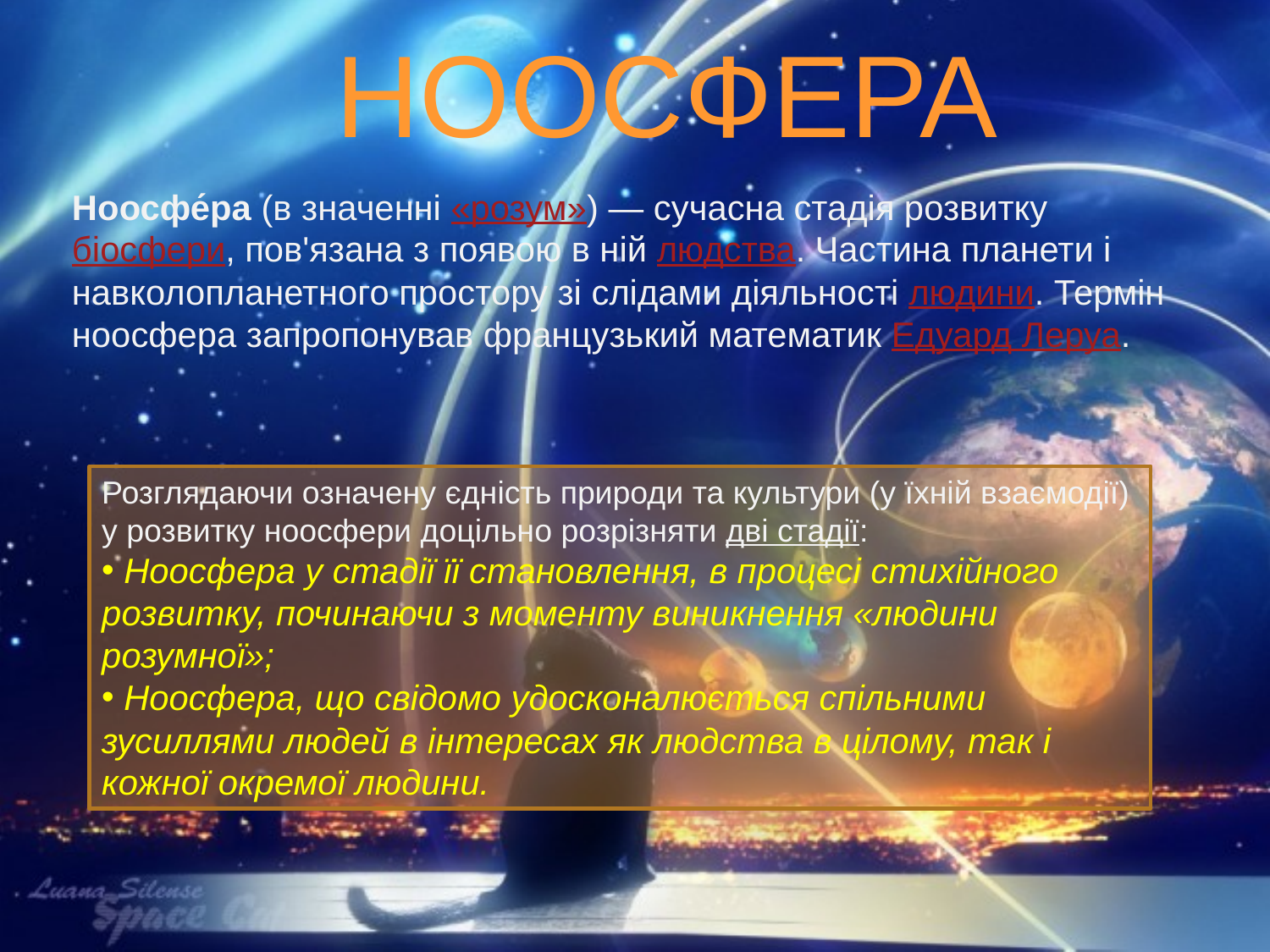

Ноосфера
Ноосфе́ра (в значенні «розум») — сучасна стадія розвитку біосфери, пов'язана з появою в ній людства. Частина планети і навколопланетного простору зі слідами діяльності людини. Термін ноосфера запропонував французький математик Едуард Леруа.
Розглядаючи означену єдність природи та культури (у їхній взаємодії) у розвитку ноосфери доцільно розрізняти дві стадії:
 Ноосфера у стадії її становлення, в процесі стихійного розвитку, починаючи з моменту виникнення «людини розумної»;
 Ноосфера, що свідомо удосконалюється спільними зусиллями людей в інтересах як людства в цілому, так і кожної окремої людини.